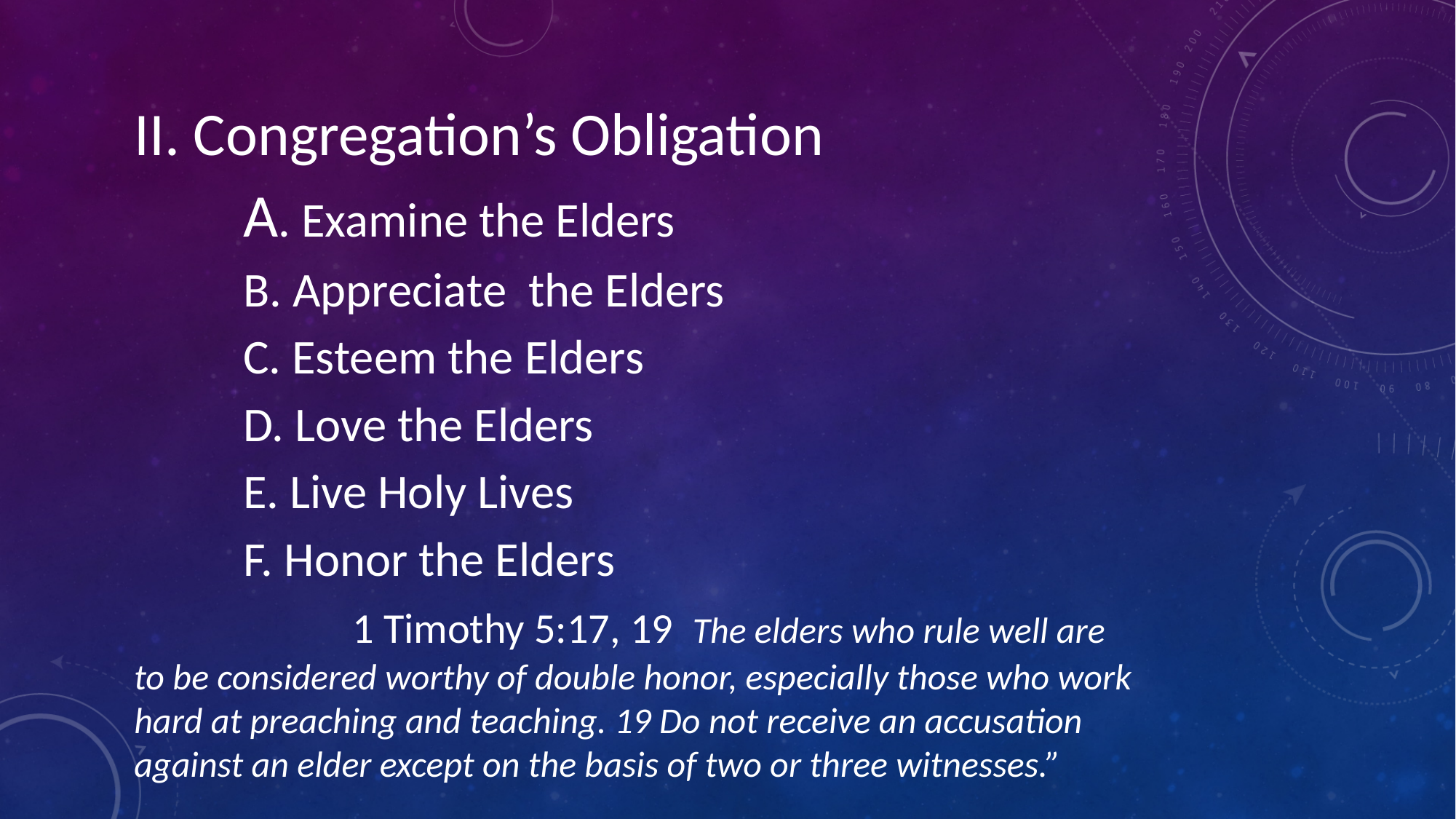

II. Congregation’s Obligation
	A. Examine the Elders
	B. Appreciate  the Elders
	C. Esteem the Elders
	D. Love the Elders
	E. Live Holy Lives
	F. Honor the Elders
		1 Timothy 5:17, 19  The elders who rule well are to be considered worthy of double honor, especially those who work hard at preaching and teaching. 19 Do not receive an accusation against an elder except on the basis of two or three witnesses.”